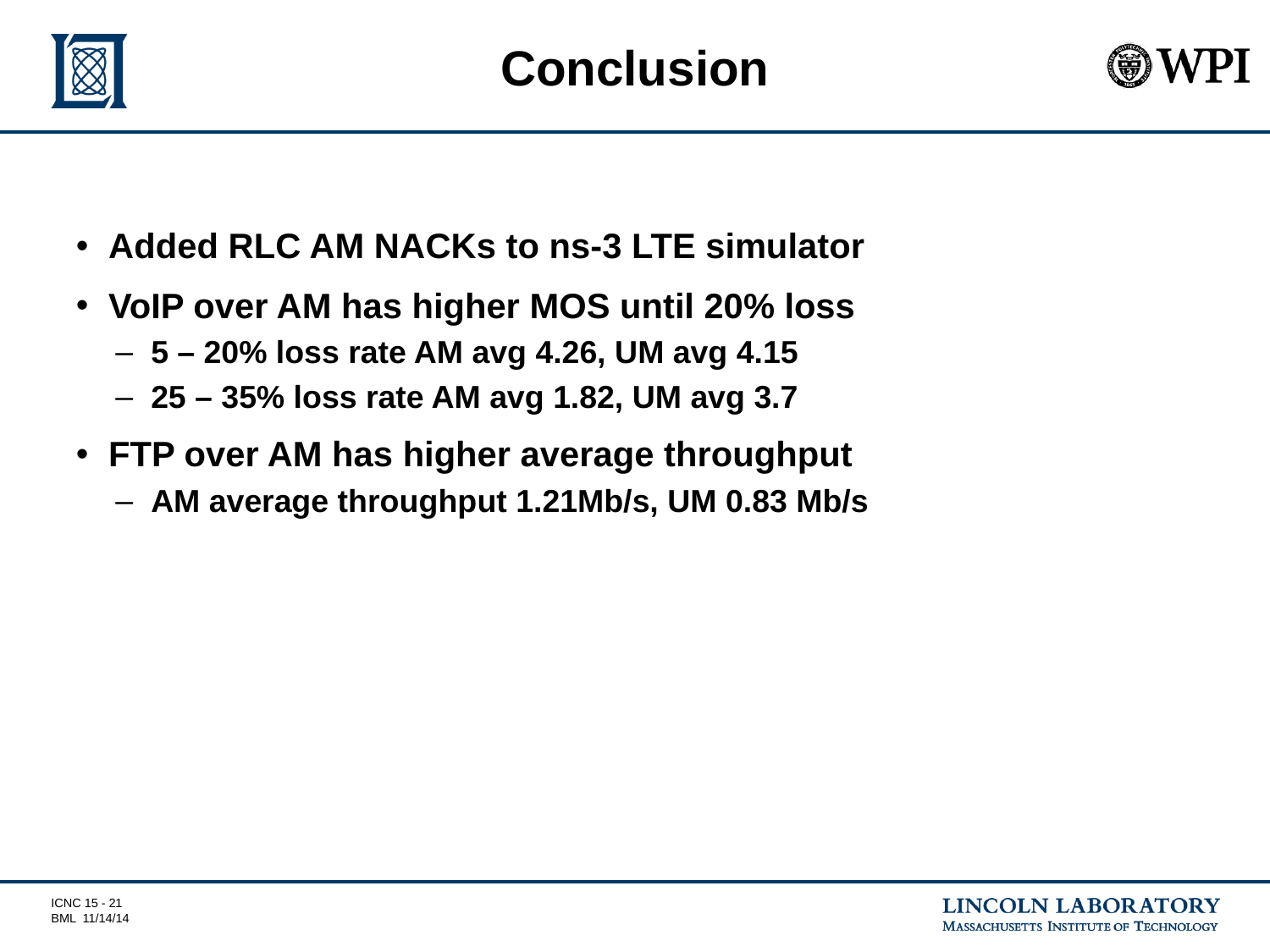

# Conclusion
Added RLC AM NACKs to ns-3 LTE simulator
VoIP over AM has higher MOS until 20% loss
5 – 20% loss rate AM avg 4.26, UM avg 4.15
25 – 35% loss rate AM avg 1.82, UM avg 3.7
FTP over AM has higher average throughput
AM average throughput 1.21Mb/s, UM 0.83 Mb/s